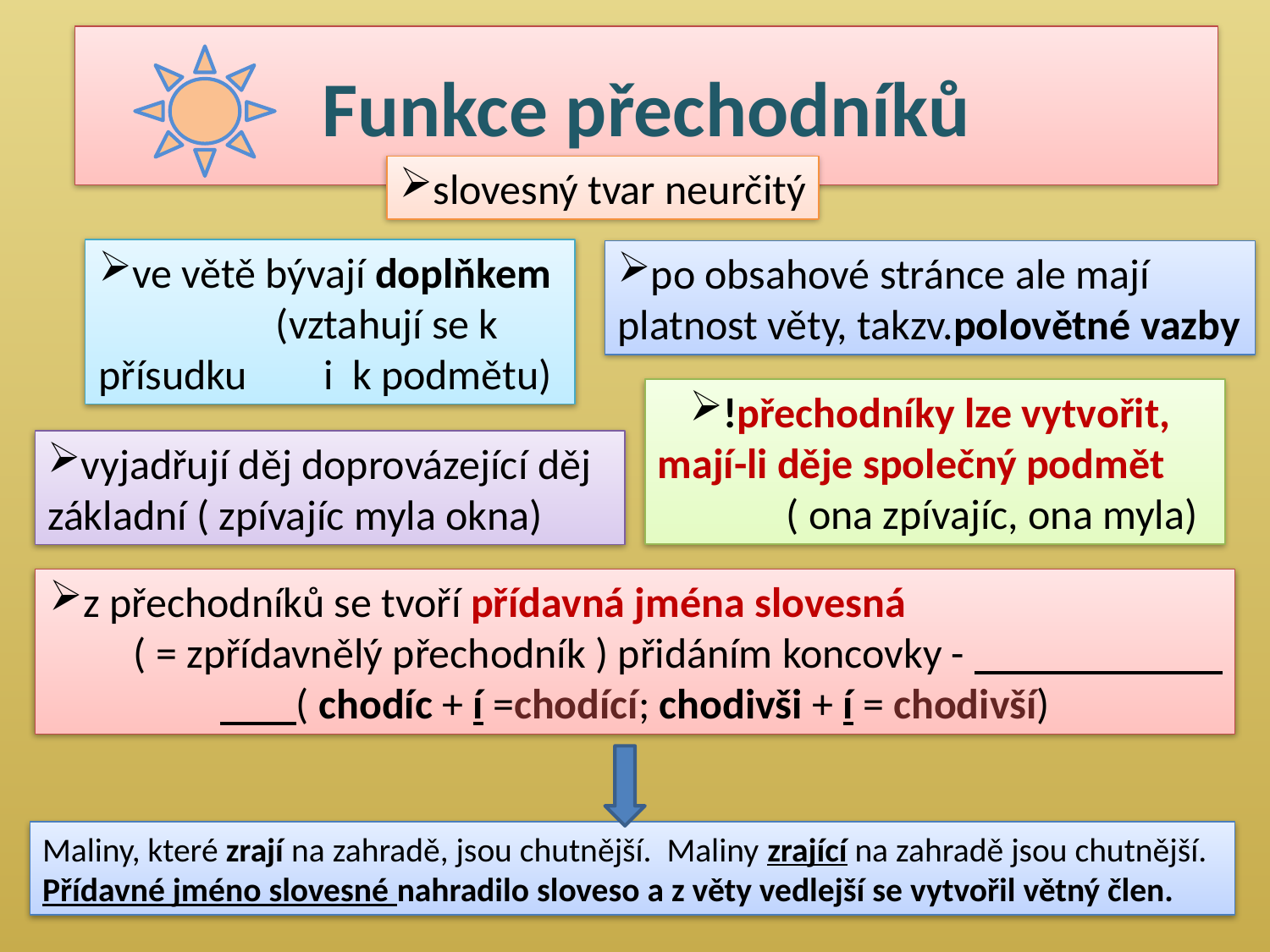

# Funkce přechodníků

slovesný tvar neurčitý
ve větě bývají doplňkem              (vztahují se k přísudku        i  k podmětu)
po obsahové stránce ale mají platnost věty, takzv.polovětné vazby
!přechodníky lze vytvořit,  mají-li děje společný podmět                  ( ona zpívajíc, ona myla)
vyjadřují děj doprovázející děj základní ( zpívajíc myla okna)
z přechodníků se tvoří přídavná jména slovesná                                           ( = zpřídavnělý přechodník ) přidáním koncovky -                                    ( chodíc + í =chodící; chodivši + í = chodivší)

Maliny, které zrají na zahradě, jsou chutnější.  Maliny zrající na zahradě jsou chutnější.
Přídavné jméno slovesné nahradilo sloveso a z věty vedlejší se vytvořil větný člen.